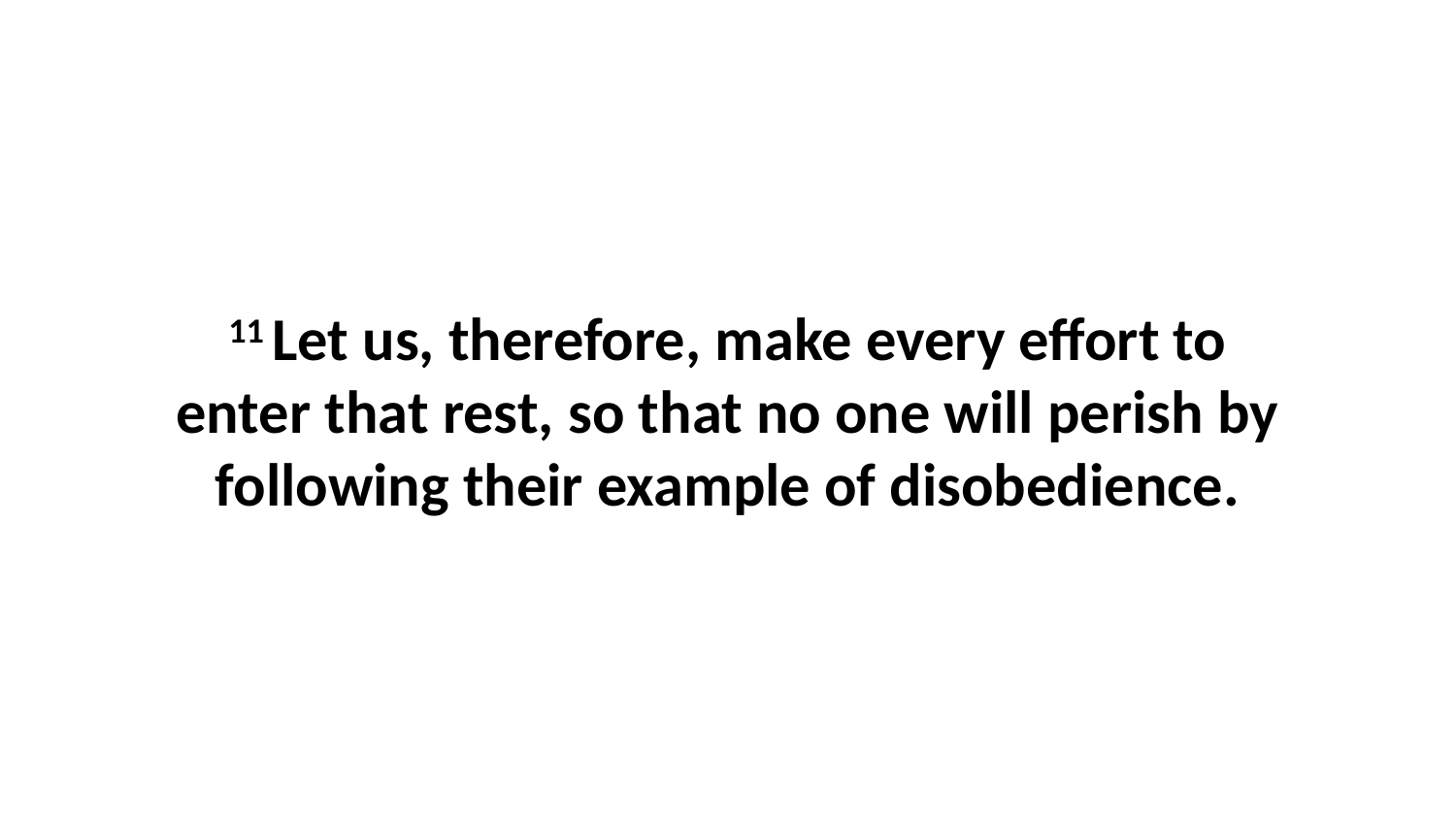

11 Let us, therefore, make every effort to enter that rest, so that no one will perish by following their example of disobedience.